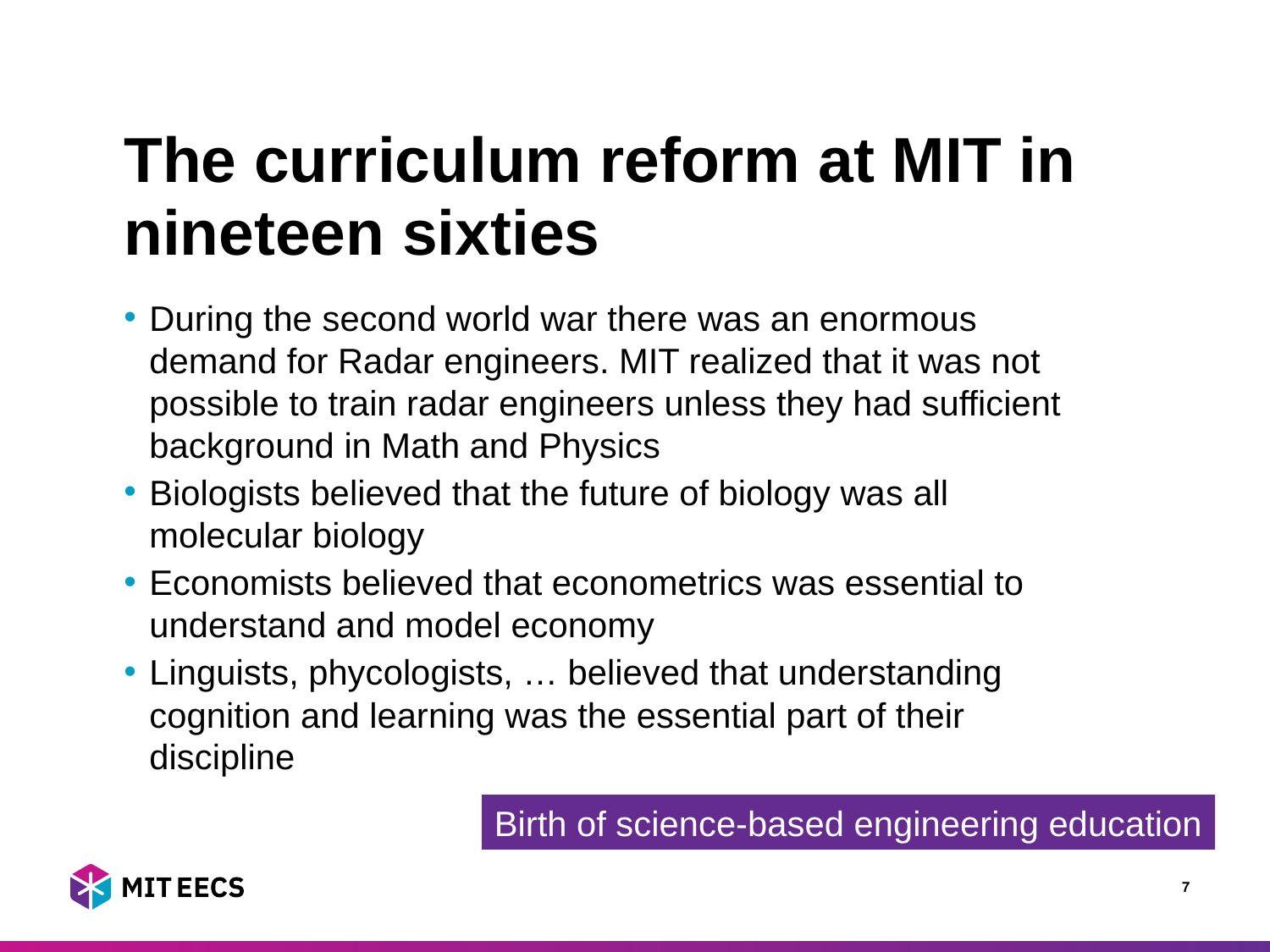

# The curriculum reform at MIT in nineteen sixties
During the second world war there was an enormous demand for Radar engineers. MIT realized that it was not possible to train radar engineers unless they had sufficient background in Math and Physics
Biologists believed that the future of biology was all molecular biology
Economists believed that econometrics was essential to understand and model economy
Linguists, phycologists, … believed that understanding cognition and learning was the essential part of their discipline
Birth of science-based engineering education
7